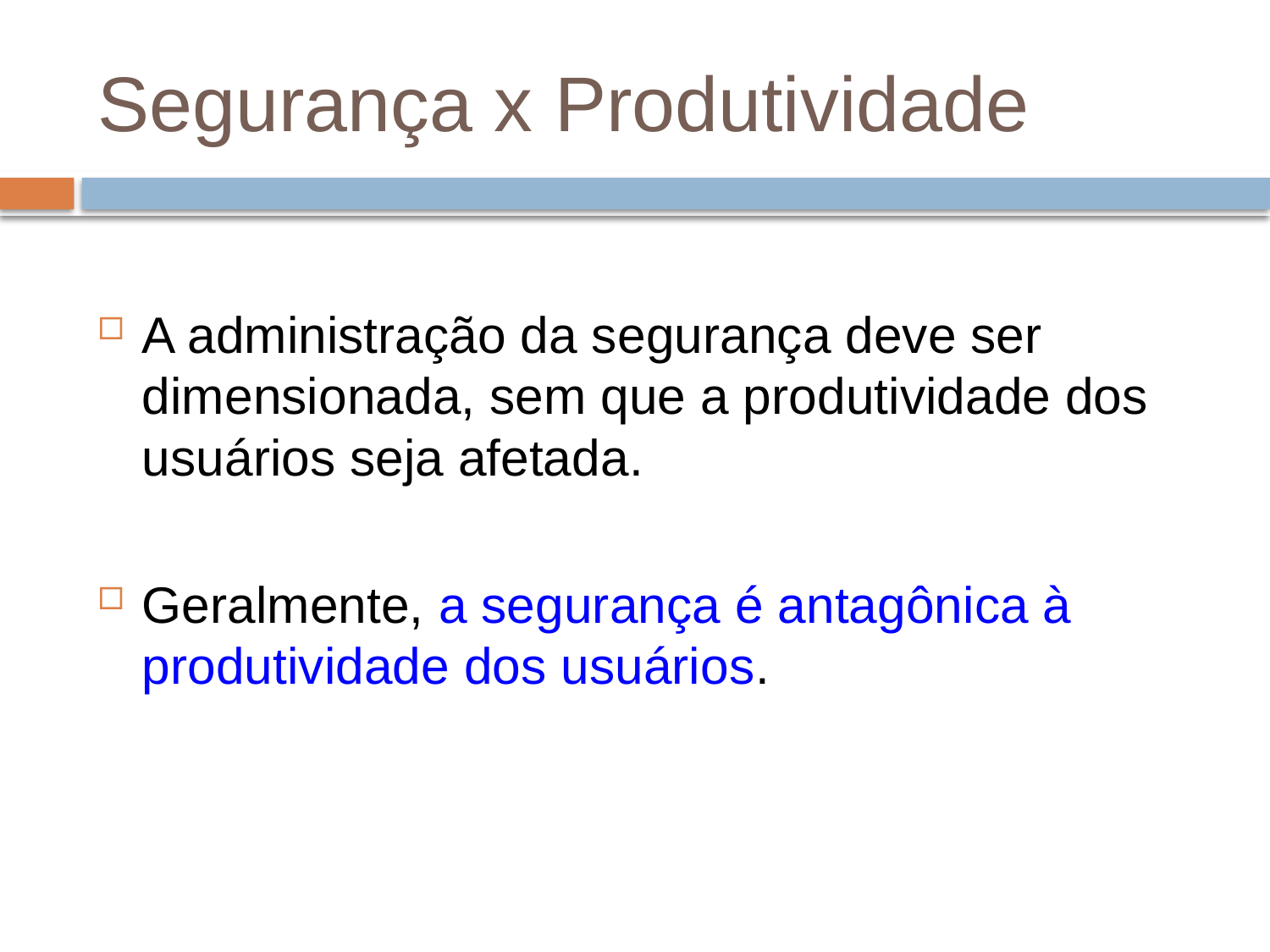

# Segurança x Produtividade

A administração da segurança deve ser dimensionada, sem que a produtividade dos usuários seja afetada.

Geralmente, a segurança é antagônica à produtividade dos usuários.